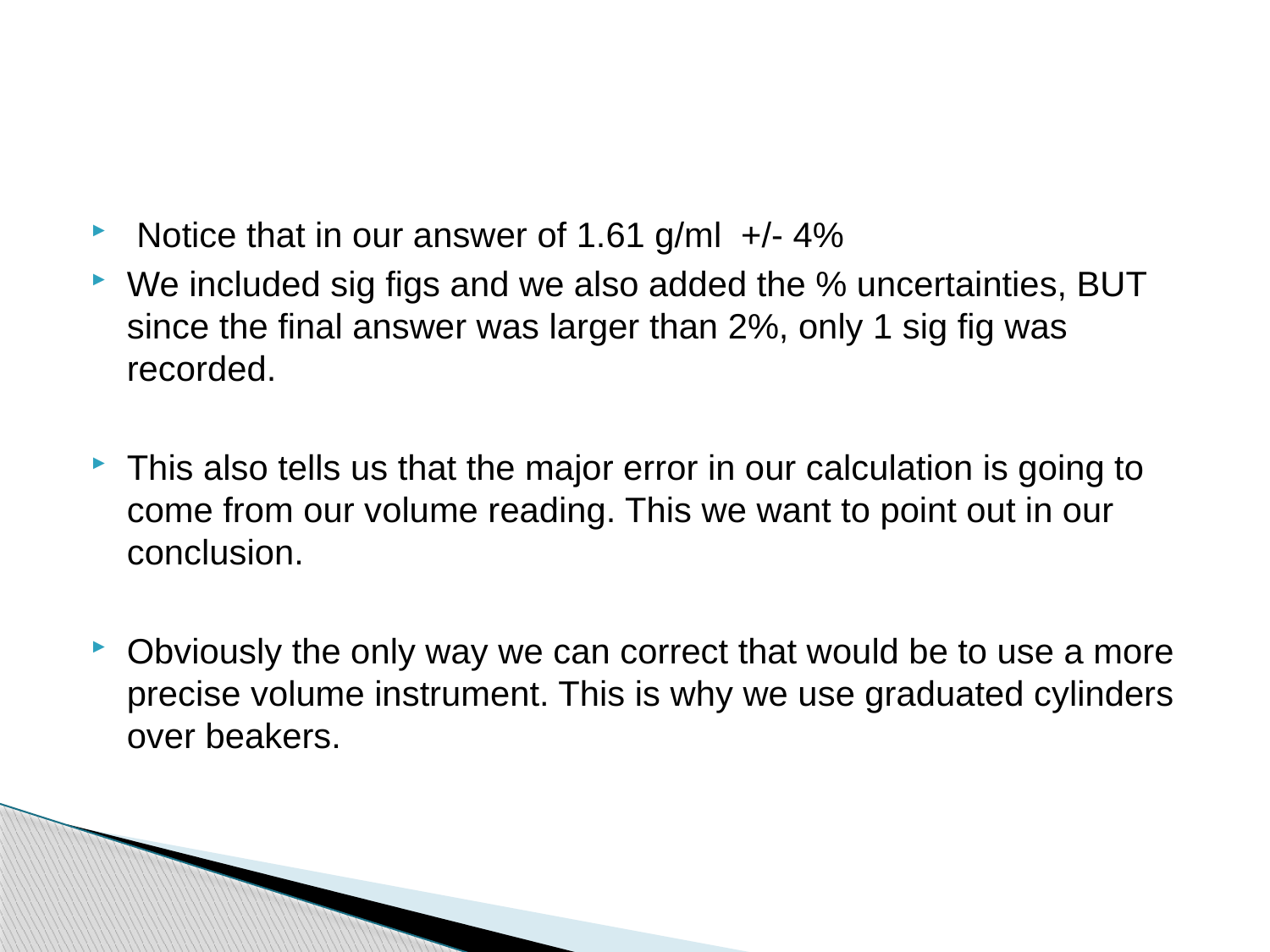

#
 Notice that in our answer of 1.61 g/ml  +/- 4%
We included sig figs and we also added the % uncertainties, BUT since the final answer was larger than 2%, only 1 sig fig was recorded.

This also tells us that the major error in our calculation is going to come from our volume reading. This we want to point out in our conclusion.

Obviously the only way we can correct that would be to use a more precise volume instrument. This is why we use graduated cylinders over beakers.